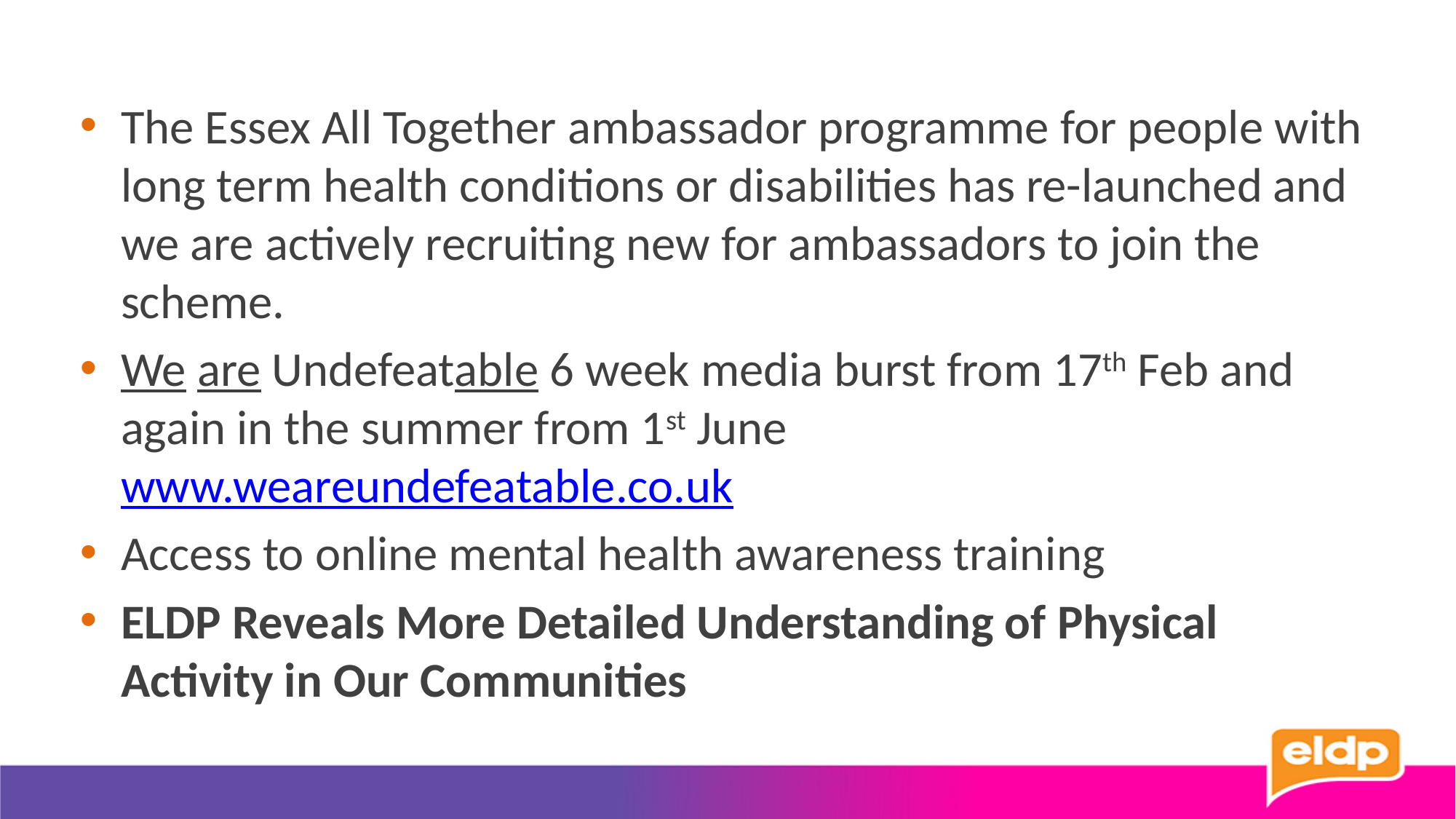

The Essex All Together ambassador programme for people with long term health conditions or disabilities has re-launched and we are actively recruiting new for ambassadors to join the scheme.
We are Undefeatable 6 week media burst from 17th Feb and again in the summer from 1st June www.weareundefeatable.co.uk
Access to online mental health awareness training
ELDP Reveals More Detailed Understanding of Physical Activity in Our Communities